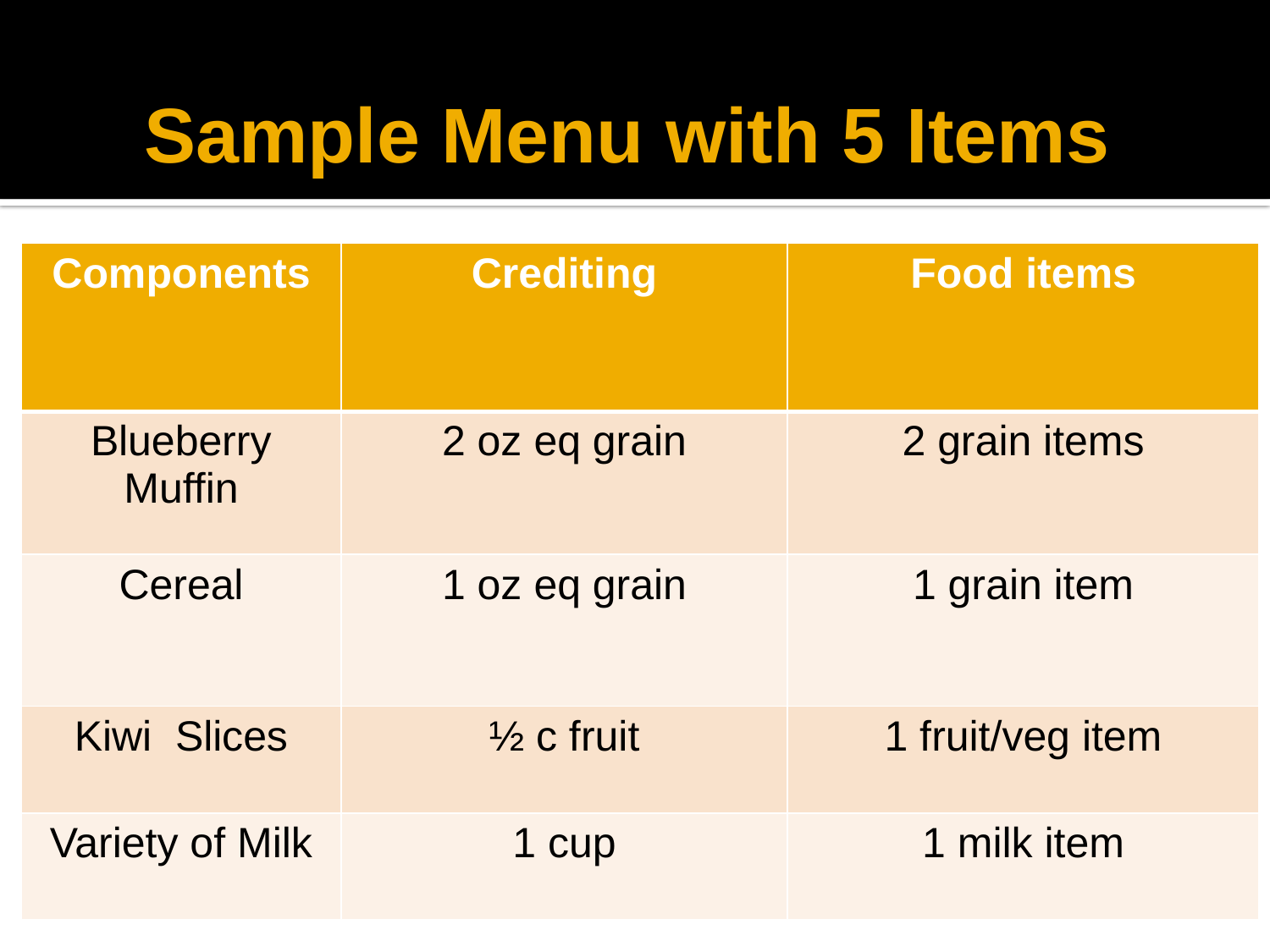

# Sample Menu with 5 Items
| Components | Crediting | Food items |
| --- | --- | --- |
| Blueberry Muffin | 2 oz eq grain | 2 grain items |
| Cereal | 1 oz eq grain | 1 grain item |
| Kiwi Slices | ½ c fruit | 1 fruit/veg item |
| Variety of Milk | 1 cup | 1 milk item |